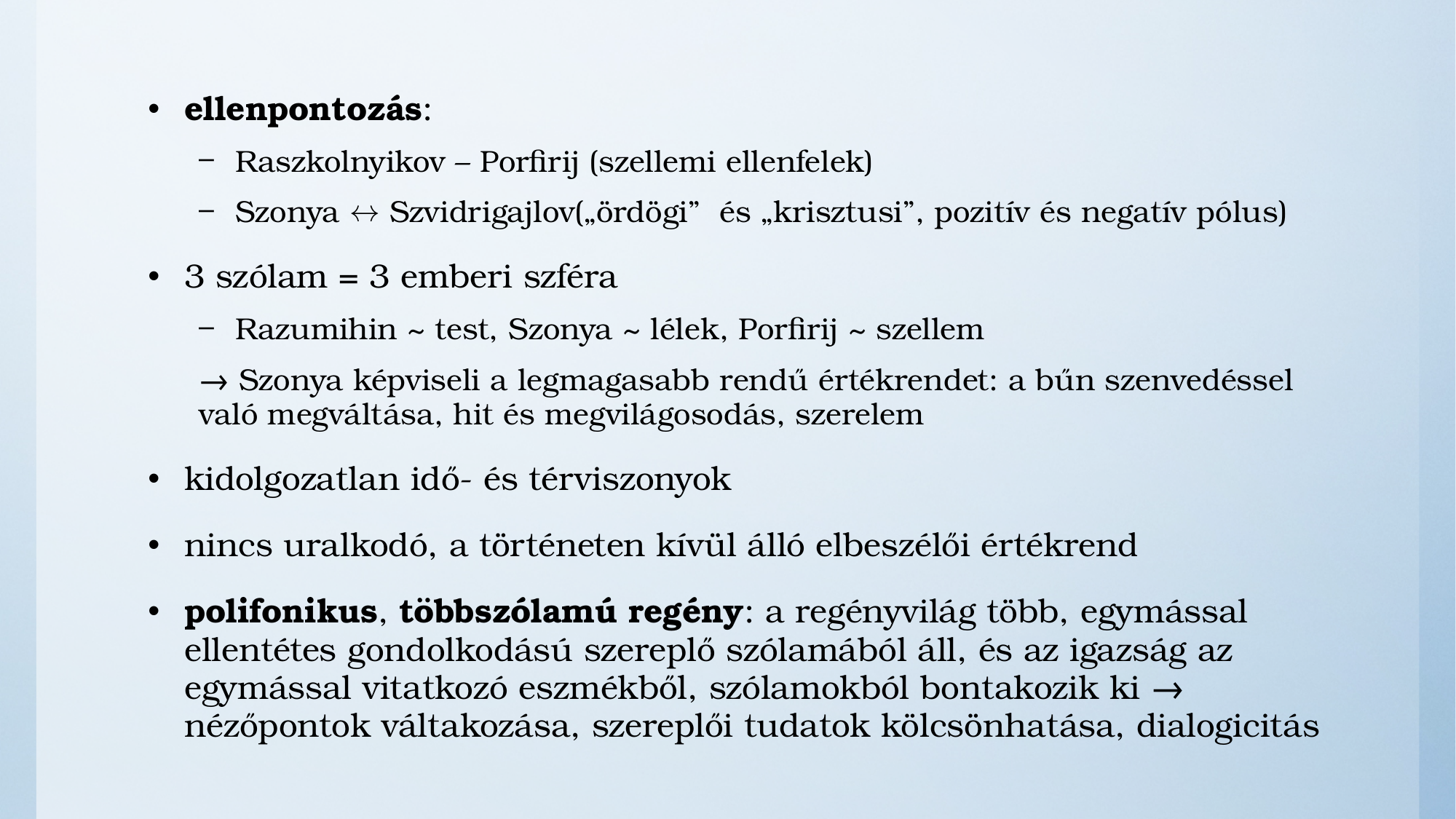

ellenpontozás:
Raszkolnyikov – Porfirij (szellemi ellenfelek)
Szonya ↔ Szvidrigajlov(„ördögi”  és „krisztusi”, pozitív és negatív pólus)
3 szólam = 3 emberi szféra
Razumihin ~ test, Szonya ~ lélek, Porfirij ~ szellem
→ Szonya képviseli a legmagasabb rendű értékrendet: a bűn szenvedéssel való megváltása, hit és megvilágosodás, szerelem
kidolgozatlan idő- és térviszonyok
nincs uralkodó, a történeten kívül álló elbeszélői értékrend
polifonikus, többszólamú regény: a regényvilág több, egymással ellentétes gondolkodású szereplő szólamából áll, és az igazság az egymással vitatkozó eszmékből, szólamokból bontakozik ki → nézőpontok váltakozása, szereplői tudatok kölcsönhatása, dialogicitás